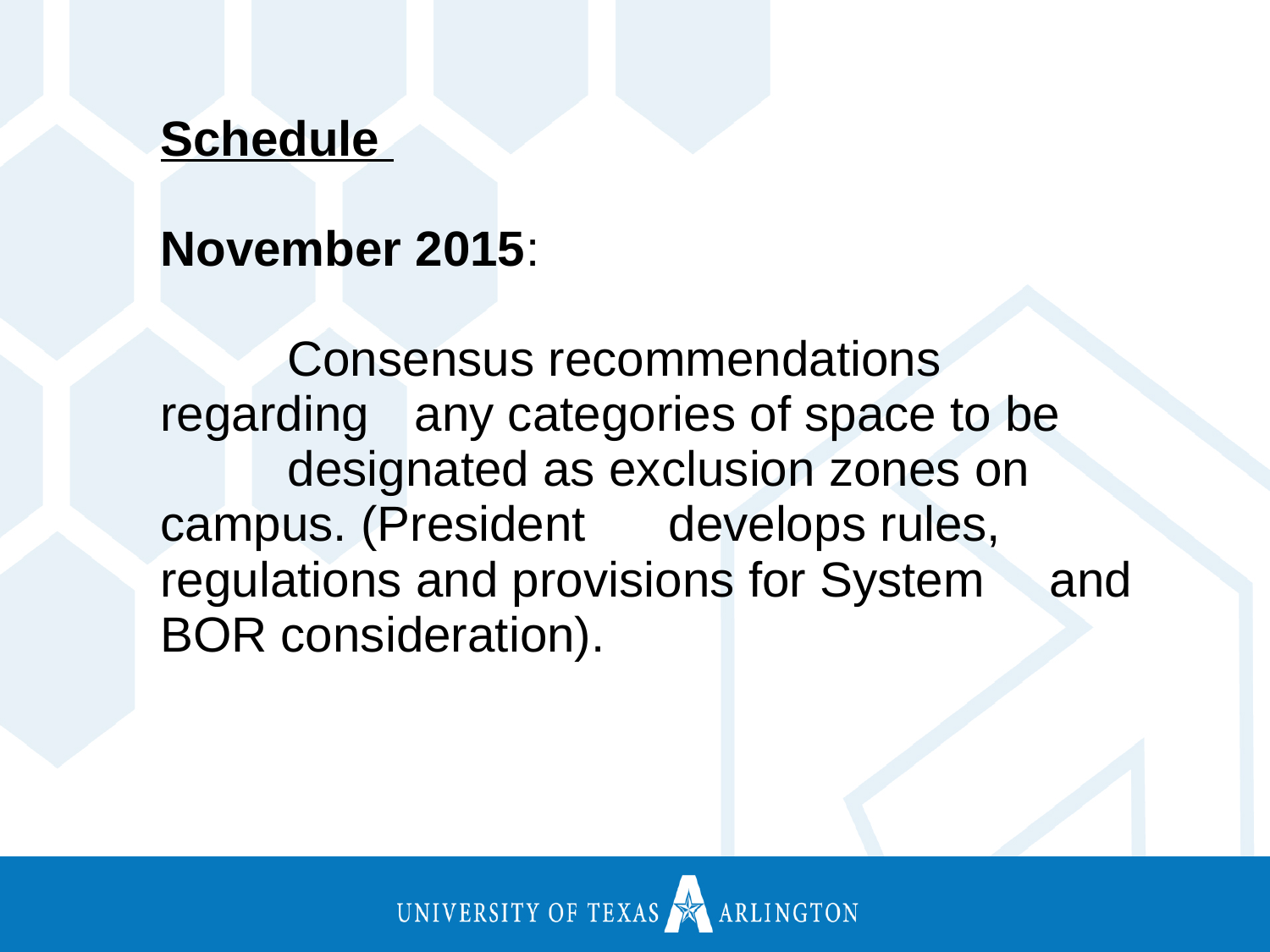

Schedule

November 2015:

	Consensus recommendations regarding 	any categories of space to be 	designated as exclusion zones on 	campus. (President 	develops rules, 	regulations and provisions for System 	and BOR consideration).